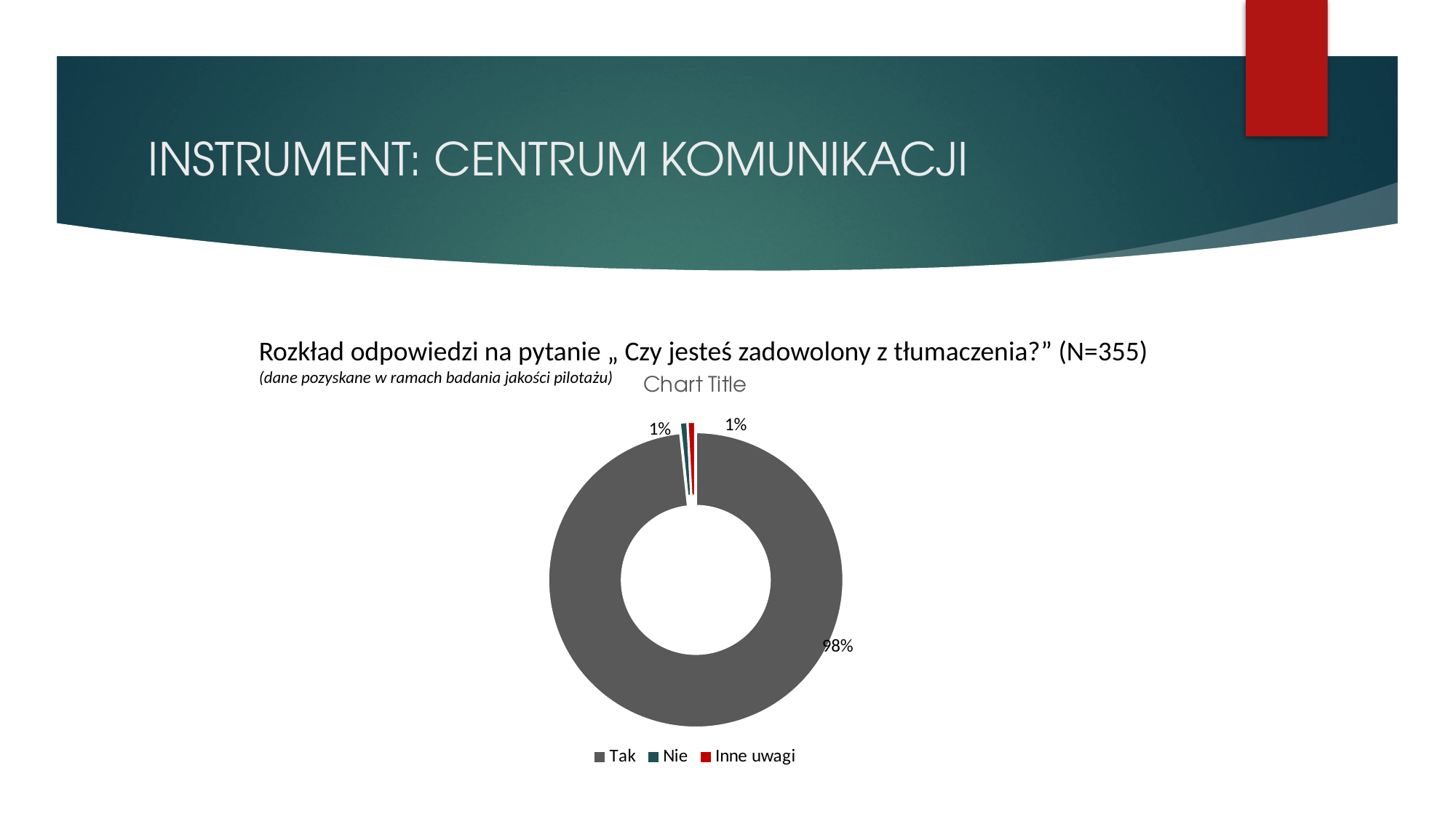

# INSTRUMENT: CENTRUM KOMUNIKACJI
Rozkład odpowiedzi na pytanie „ Czy jesteś zadowolony z tłumaczenia?” (N=355)
(dane pozyskane w ramach badania jakości pilotażu)

### Chart:

| Category |  |
|---|---|
| Tak | 0.9832 |
| Nie | 0.0084 |
| Inne uwagi | 0.0084 |